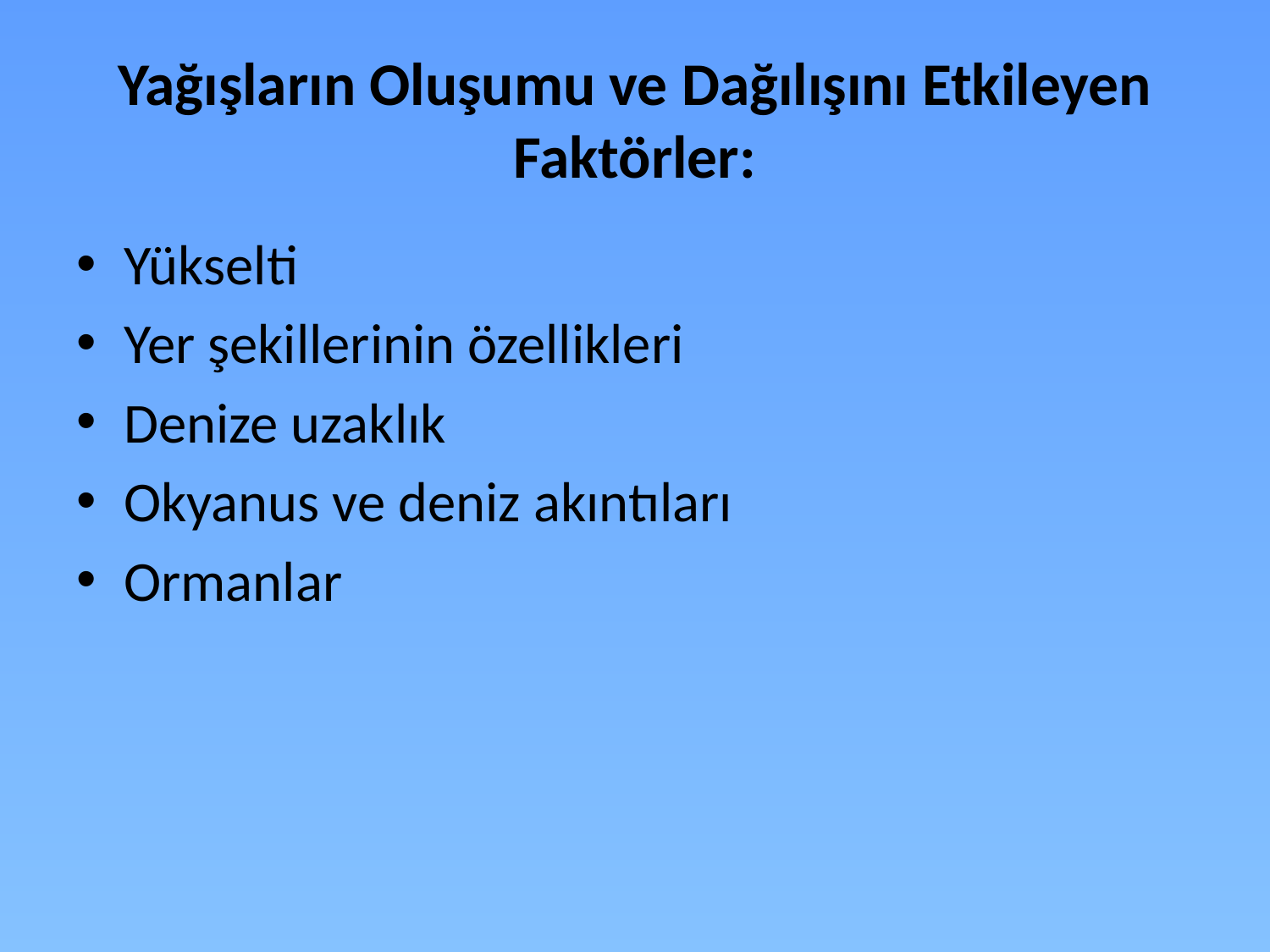

# Yağışların Oluşumu ve Dağılışını Etkileyen Faktörler:
Yükselti
Yer şekillerinin özellikleri
Denize uzaklık
Okyanus ve deniz akıntıları
Ormanlar